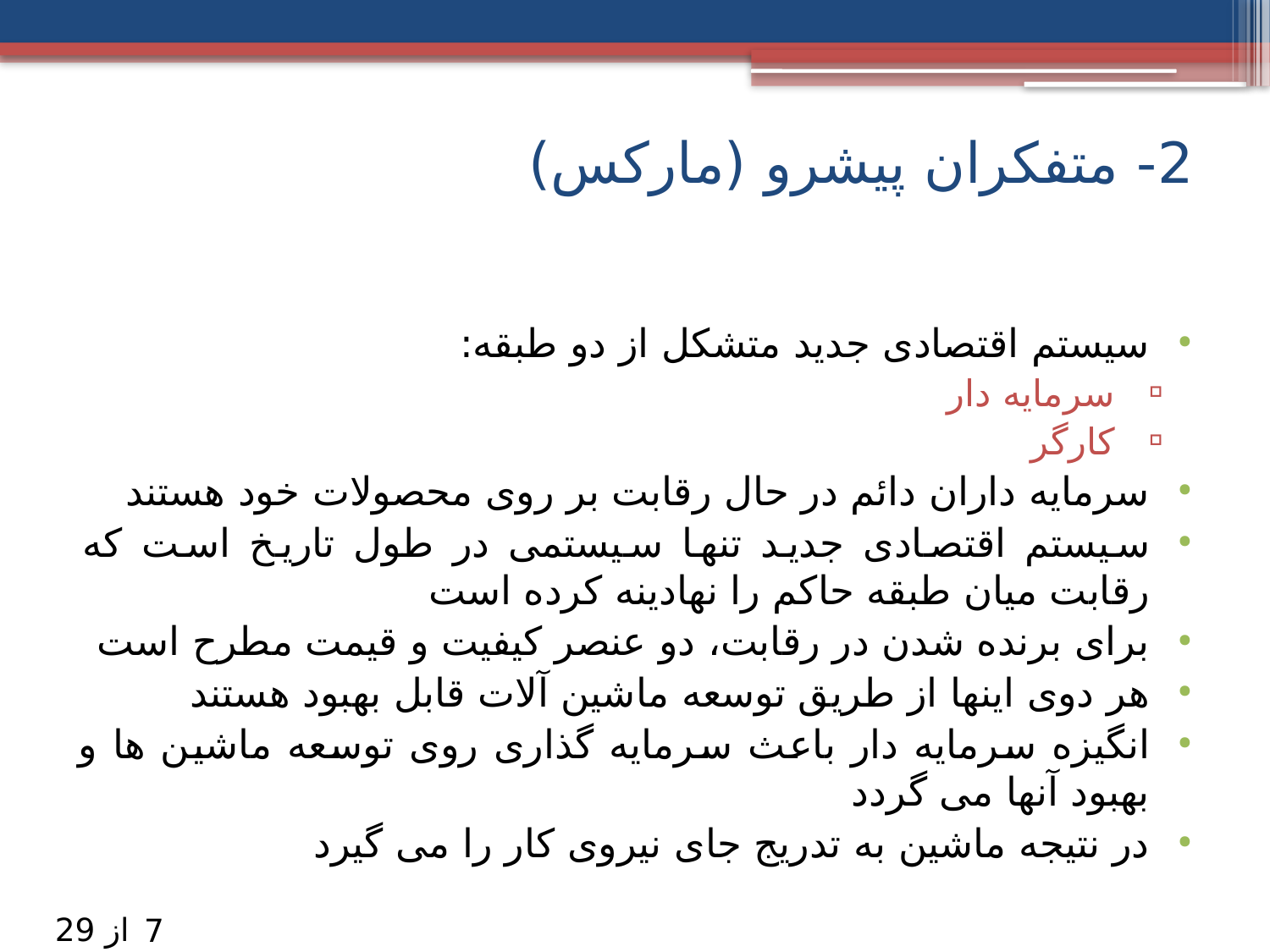

# 2- متفکران پیشرو (مارکس)
سیستم اقتصادی جدید متشکل از دو طبقه:
سرمایه دار
کارگر
سرمایه داران دائم در حال رقابت بر روی محصولات خود هستند
سیستم اقتصادی جدید تنها سیستمی در طول تاریخ است که رقابت میان طبقه حاکم را نهادینه کرده است
برای برنده شدن در رقابت، دو عنصر کیفیت و قیمت مطرح است
هر دوی اینها از طریق توسعه ماشین آلات قابل بهبود هستند
انگیزه سرمایه دار باعث سرمایه گذاری روی توسعه ماشین ها و بهبود آنها می گردد
در نتیجه ماشین به تدریج جای نیروی کار را می گیرد
از 29
7